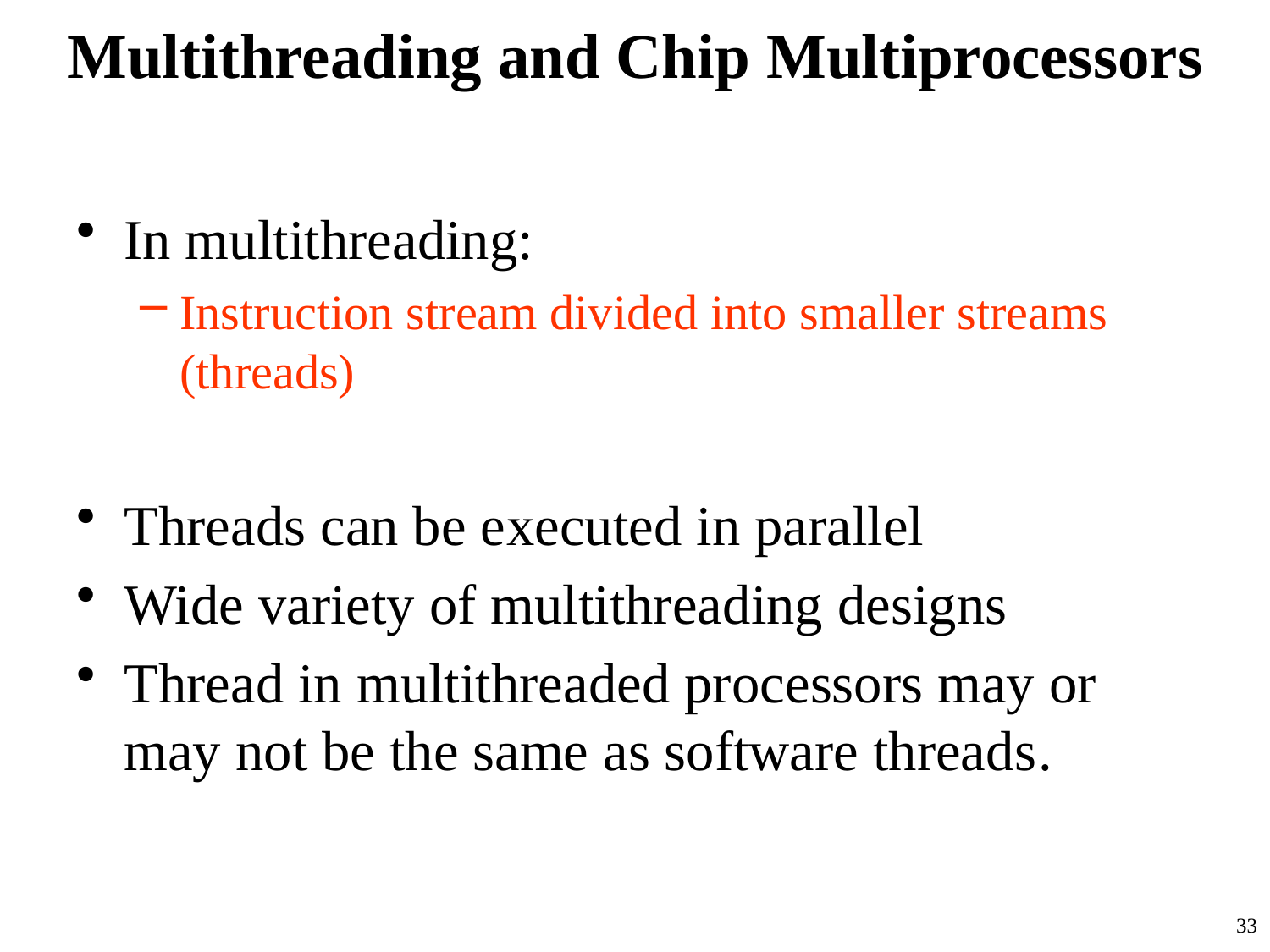

# Multithreading and Chip Multiprocessors
In multithreading:
Instruction stream divided into smaller streams (threads)

Threads can be executed in parallel
Wide variety of multithreading designs
Thread in multithreaded processors may or may not be the same as software threads.
33